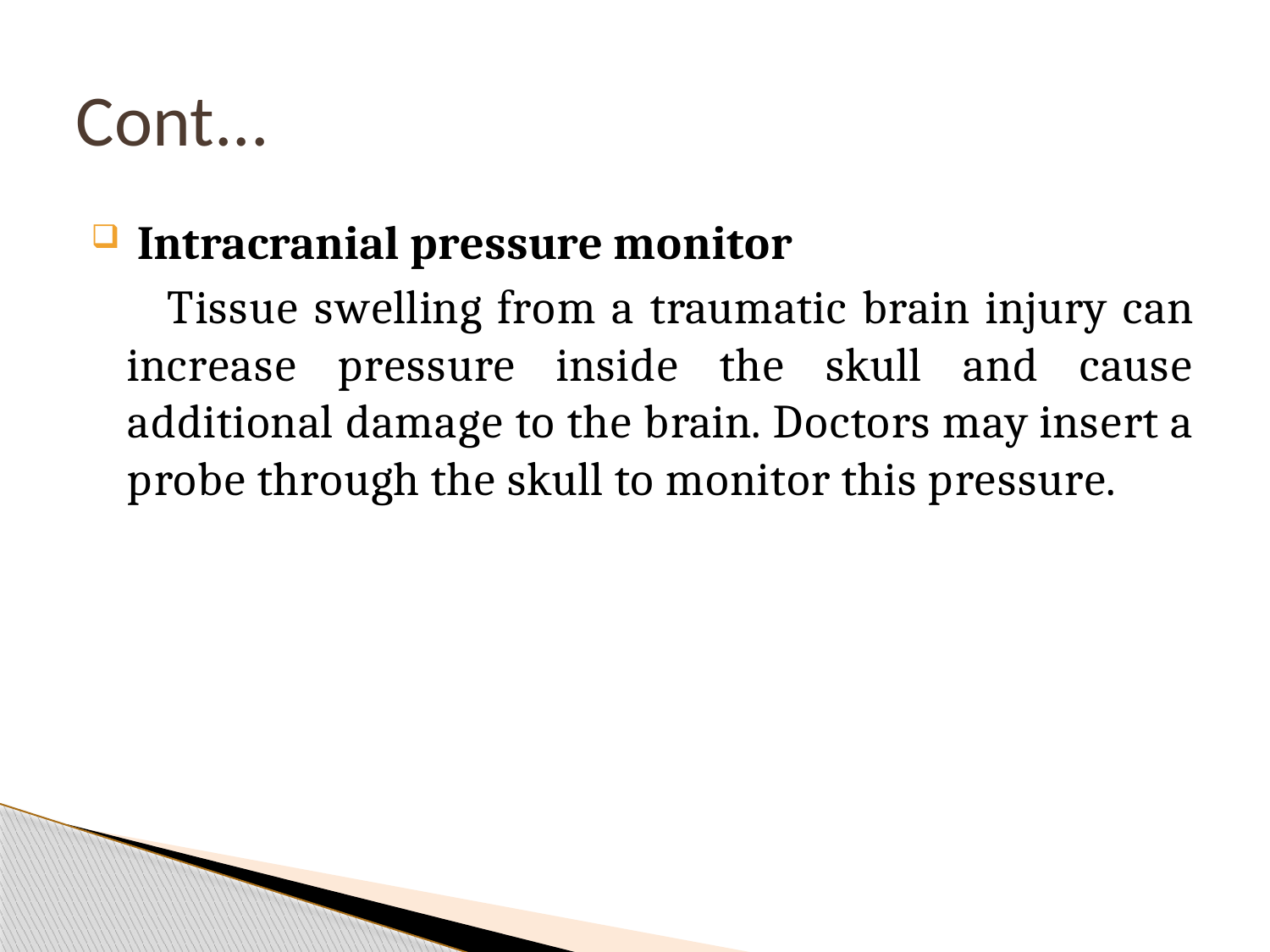

# Cont...
 Intracranial pressure monitor
     Tissue swelling from a traumatic brain injury can increase pressure inside the skull and cause additional damage to the brain. Doctors may insert a probe through the skull to monitor this pressure.